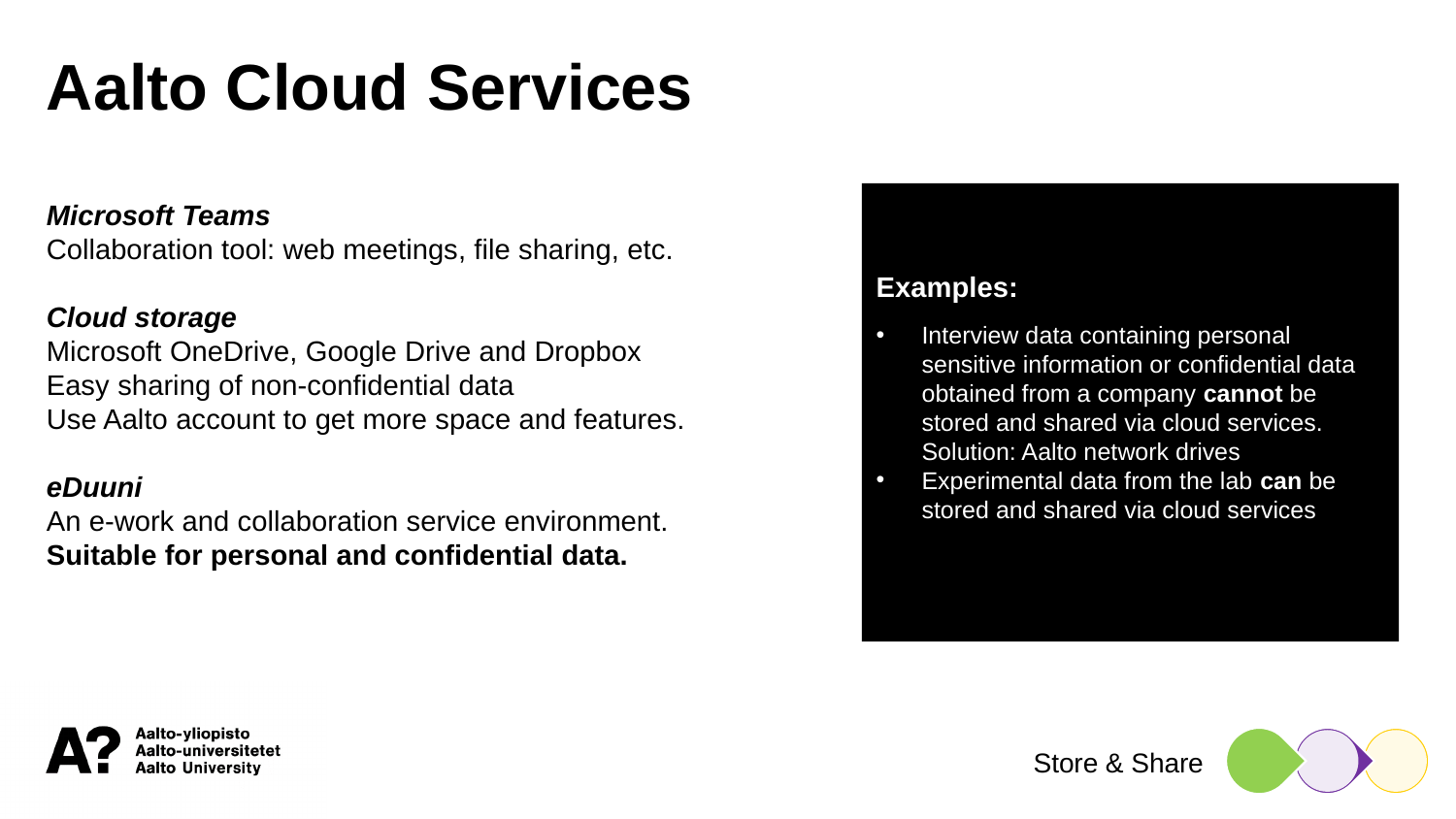

Aalto Cloud Services
Examples:

Interview data containing personal sensitive information or confidential data obtained from a company cannot be stored and shared via cloud services. Solution: Aalto network drives
Experimental data from the lab can be stored and shared via cloud services

Microsoft Teams
Collaboration tool: web meetings, file sharing, etc.

Cloud storage
Microsoft OneDrive, Google Drive and Dropbox
Easy sharing of non-confidential data
Use Aalto account to get more space and features.

eDuuni
An e-work and collaboration service environment.
Suitable for personal and confidential data.

Store & Share